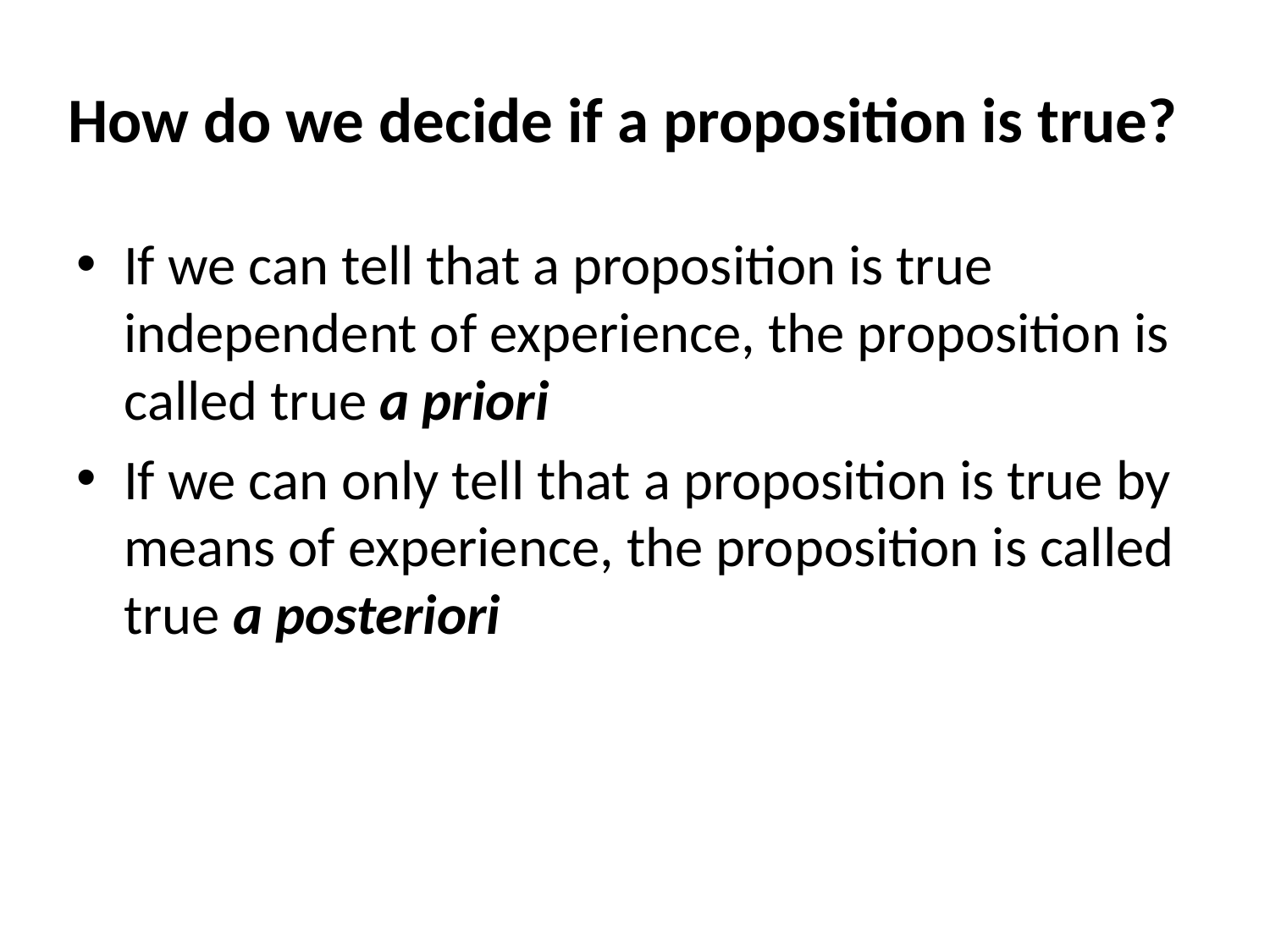

# How do we decide if a proposition is true?
If we can tell that a proposition is true independent of experience, the proposition is called true a priori
If we can only tell that a proposition is true by means of experience, the proposition is called true a posteriori